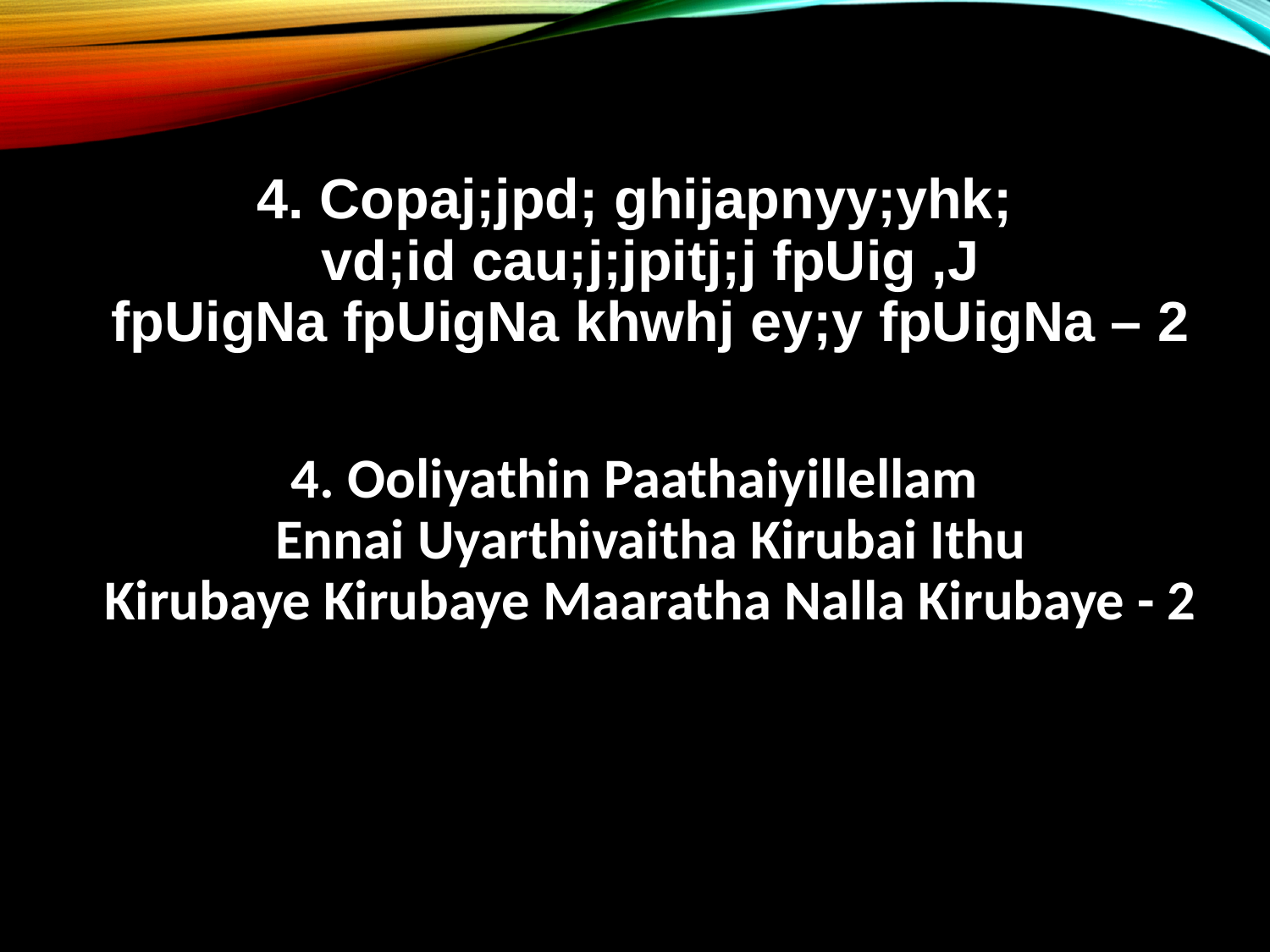

4. Copaj;jpd; ghijapnyy;yhk;
vd;id cau;j;jpitj;j fpUig ,J
fpUigNa fpUigNa khwhj ey;y fpUigNa – 2

4. Ooliyathin Paathaiyillellam
Ennai Uyarthivaitha Kirubai Ithu
Kirubaye Kirubaye Maaratha Nalla Kirubaye - 2